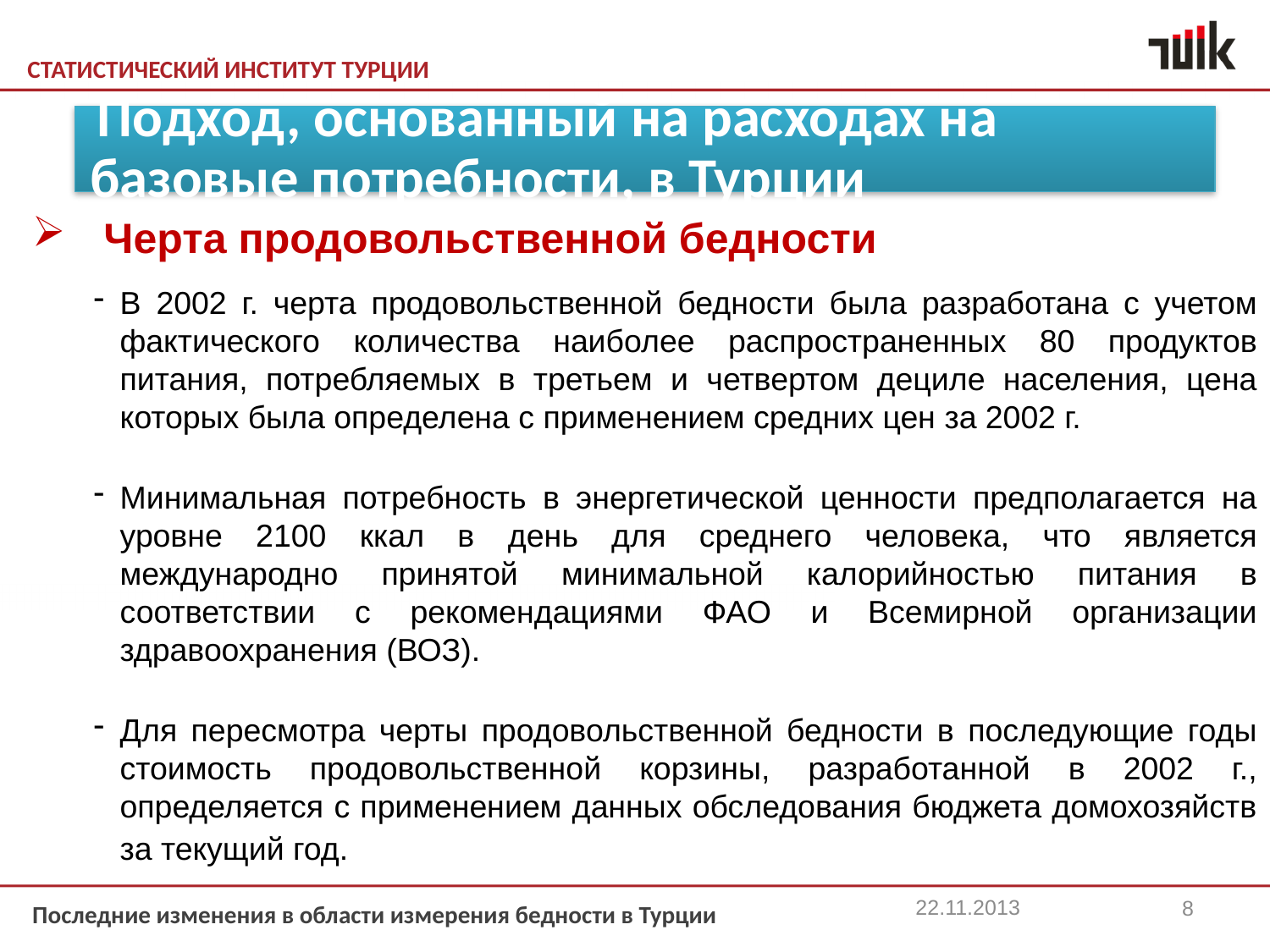

Черта продовольственной бедности
В 2002 г. черта продовольственной бедности была разработана с учетом фактического количества наиболее распространенных 80 продуктов питания, потребляемых в третьем и четвертом дециле населения, цена которых была определена с применением средних цен за 2002 г.
Минимальная потребность в энергетической ценности предполагается на уровне 2100 ккал в день для среднего человека, что является международно принятой минимальной калорийностью питания в соответствии с рекомендациями ФАО и Всемирной организации здравоохранения (ВОЗ).
Для пересмотра черты продовольственной бедности в последующие годы стоимость продовольственной корзины, разработанной в 2002 г., определяется с применением данных обследования бюджета домохозяйств за текущий год.

 Подход, основанный на расходах на базовые потребности, в Турции

22.11.2013
8